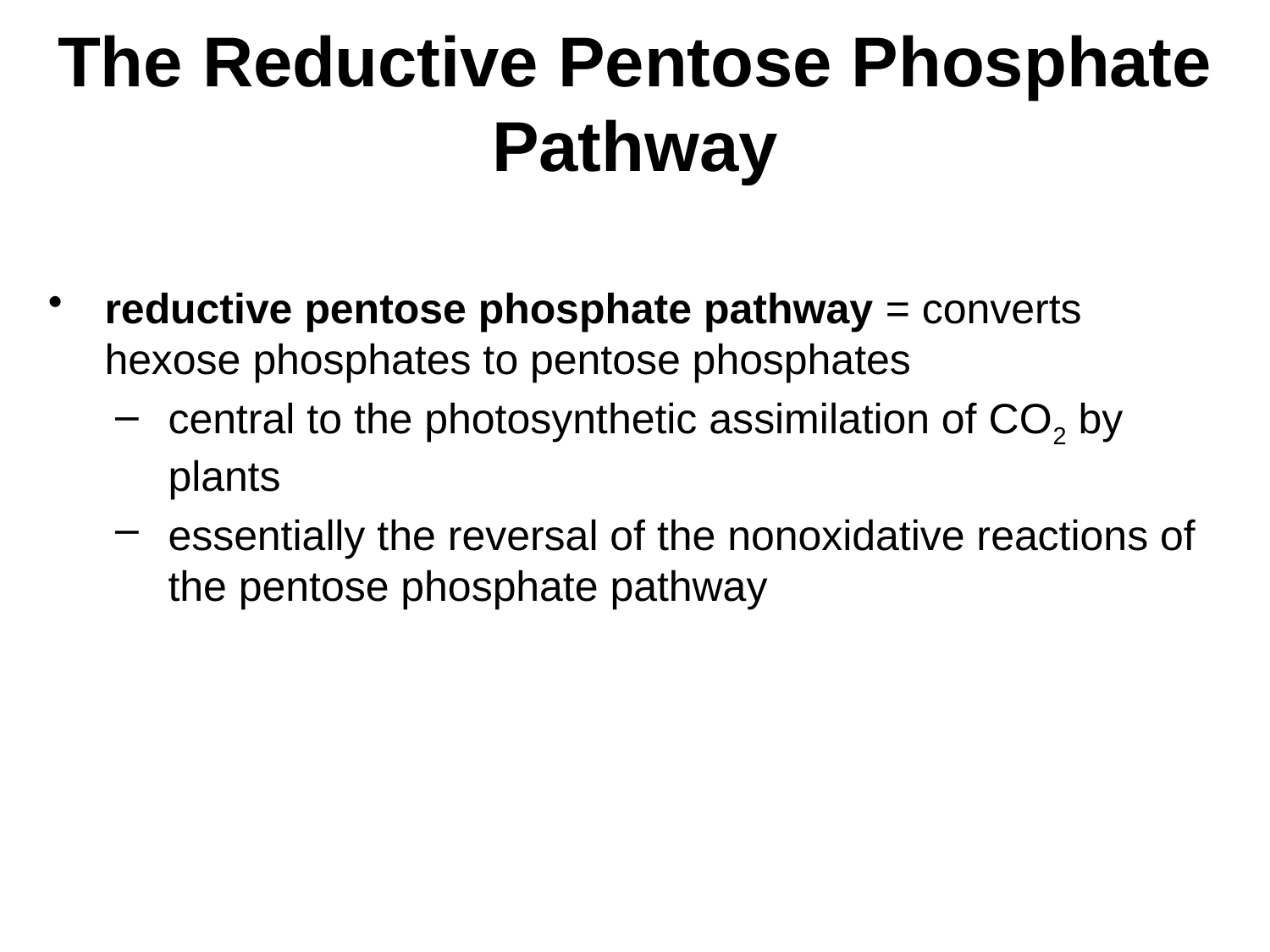

# The Reductive Pentose Phosphate Pathway
reductive pentose phosphate pathway = converts hexose phosphates to pentose phosphates
central to the photosynthetic assimilation of CO2 by plants
essentially the reversal of the nonoxidative reactions of the pentose phosphate pathway